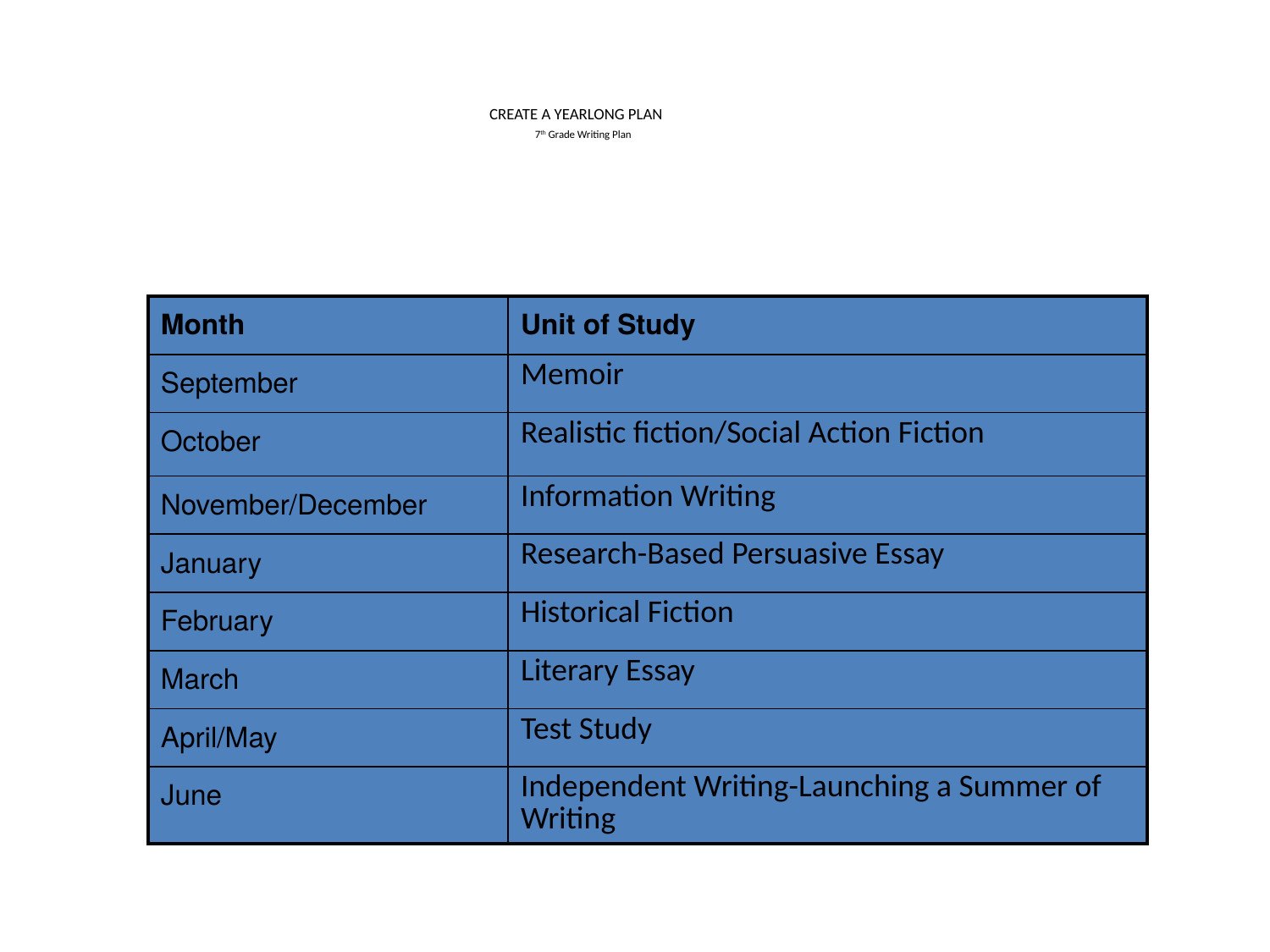

# CREATE A YEARLONG PLAN 7th Grade Writing Plan
| Month | Unit of Study |
| --- | --- |
| September | Memoir |
| October | Realistic fiction/Social Action Fiction |
| November/December | Information Writing |
| January | Research-Based Persuasive Essay |
| February | Historical Fiction |
| March | Literary Essay |
| April/May | Test Study |
| June | Independent Writing-Launching a Summer of Writing |